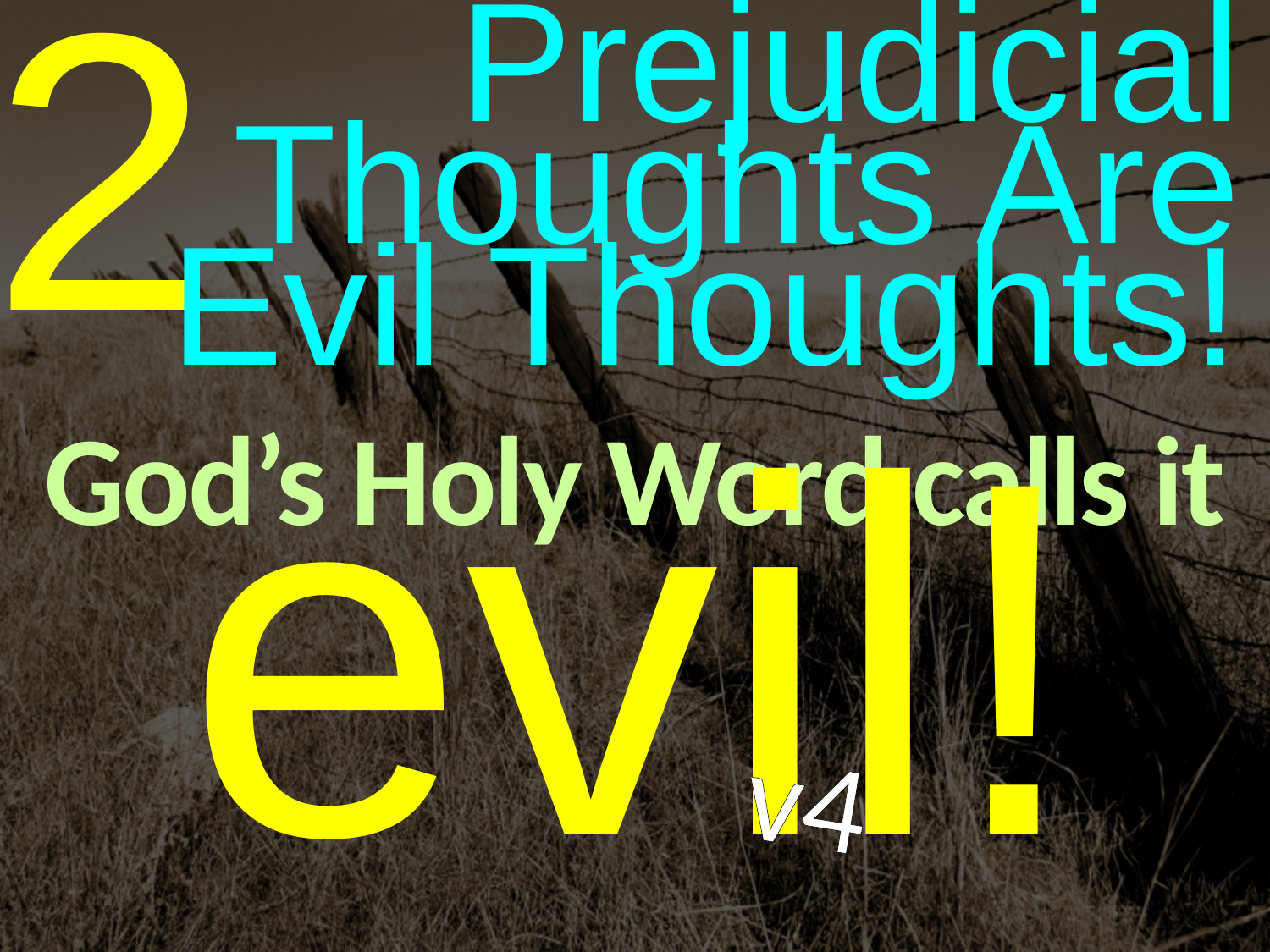

2
Prejudicial Thoughts Are Evil Thoughts!
God’s Holy Word calls it
evil!
v4